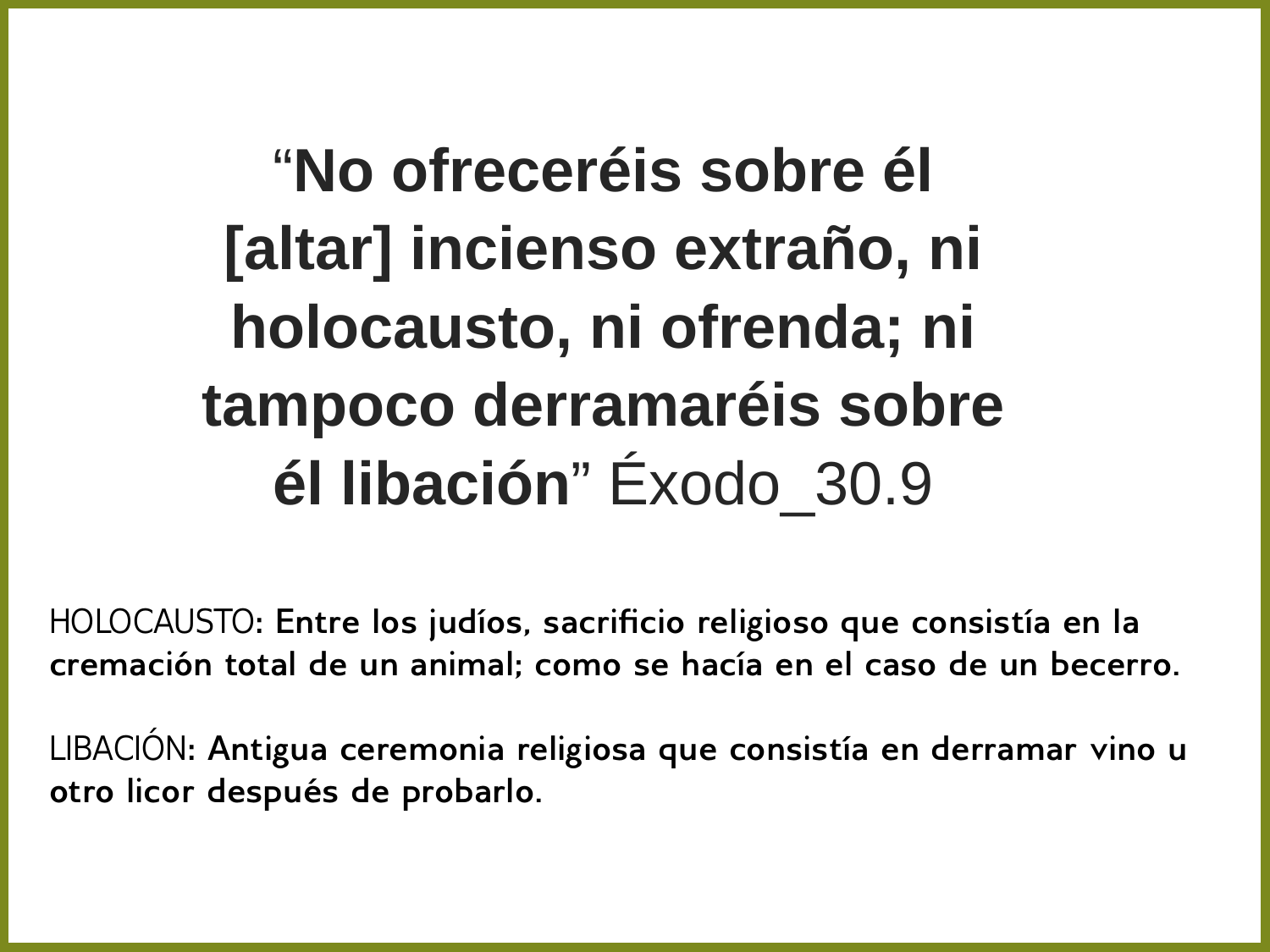

“No ofreceréis sobre él [altar] incienso extraño, ni holocausto, ni ofrenda; ni tampoco derramaréis sobre él libación” Éxodo_30.9

HOLOCAUSTO: Entre los judíos, sacrificio religioso que consistía en la cremación total de un animal; como se hacía en el caso de un becerro.

LIBACIÓN: Antigua ceremonia religiosa que consistía en derramar vino u otro licor después de probarlo.